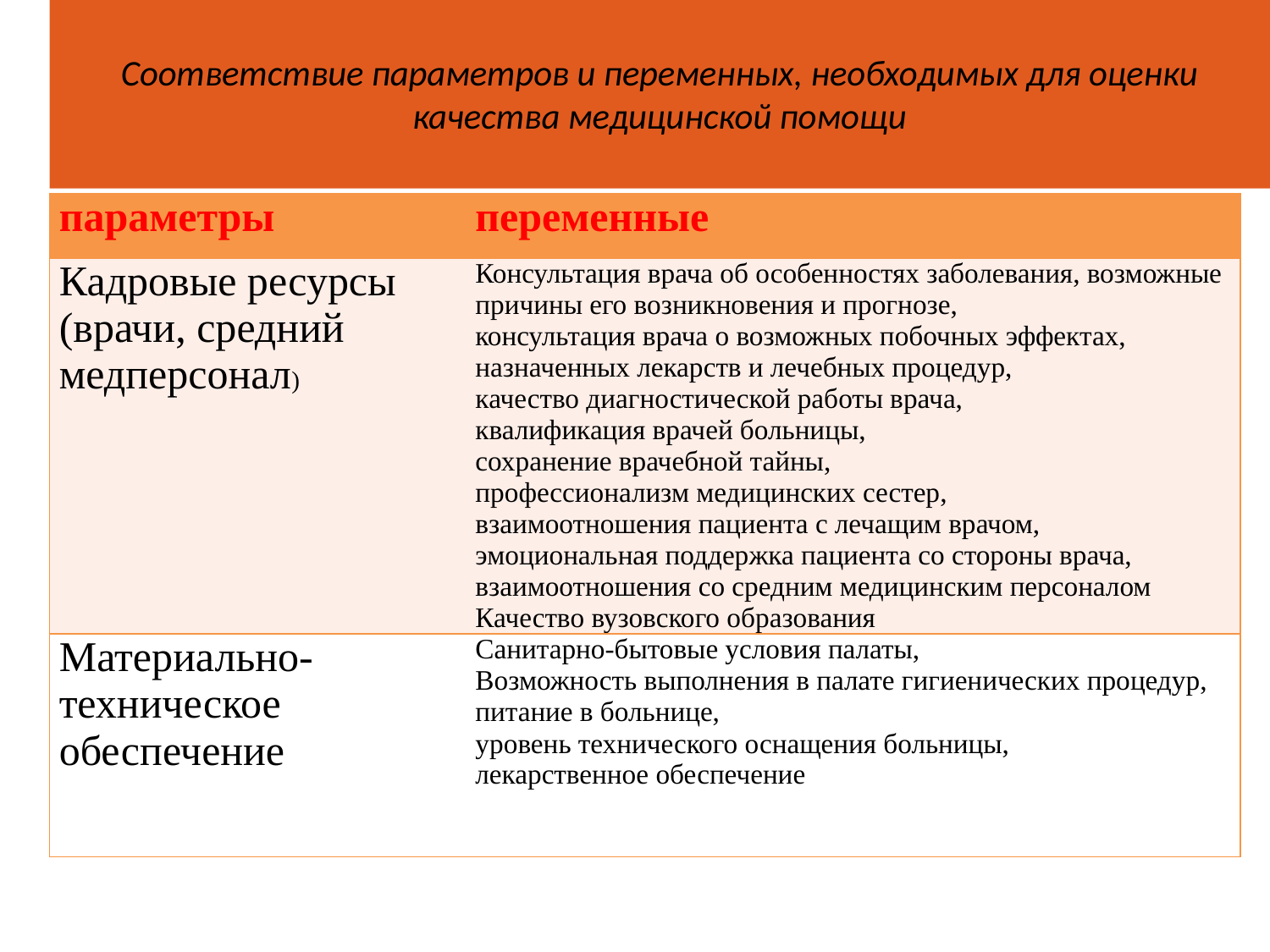

Соответствие параметров и переменных, необходимых для оценки качества медицинской помощи
| параметры | переменные |
| --- | --- |
| Кадровые ресурсы (врачи, средний медперсонал) | Консультация врача об особенностях заболевания, возможные причины его возникновения и прогнозе, консультация врача о возможных побочных эффектах, назначенных лекарств и лечебных процедур, качество диагностической работы врача, квалификация врачей больницы, сохранение врачебной тайны, профессионализм медицинских сестер, взаимоотношения пациента с лечащим врачом, эмоциональная поддержка пациента со стороны врача, взаимоотношения со средним медицинским персоналом Качество вузовского образования |
| Материально-техническое обеспечение | Санитарно-бытовые условия палаты, Возможность выполнения в палате гигиенических процедур, питание в больнице, уровень технического оснащения больницы, лекарственное обеспечение |